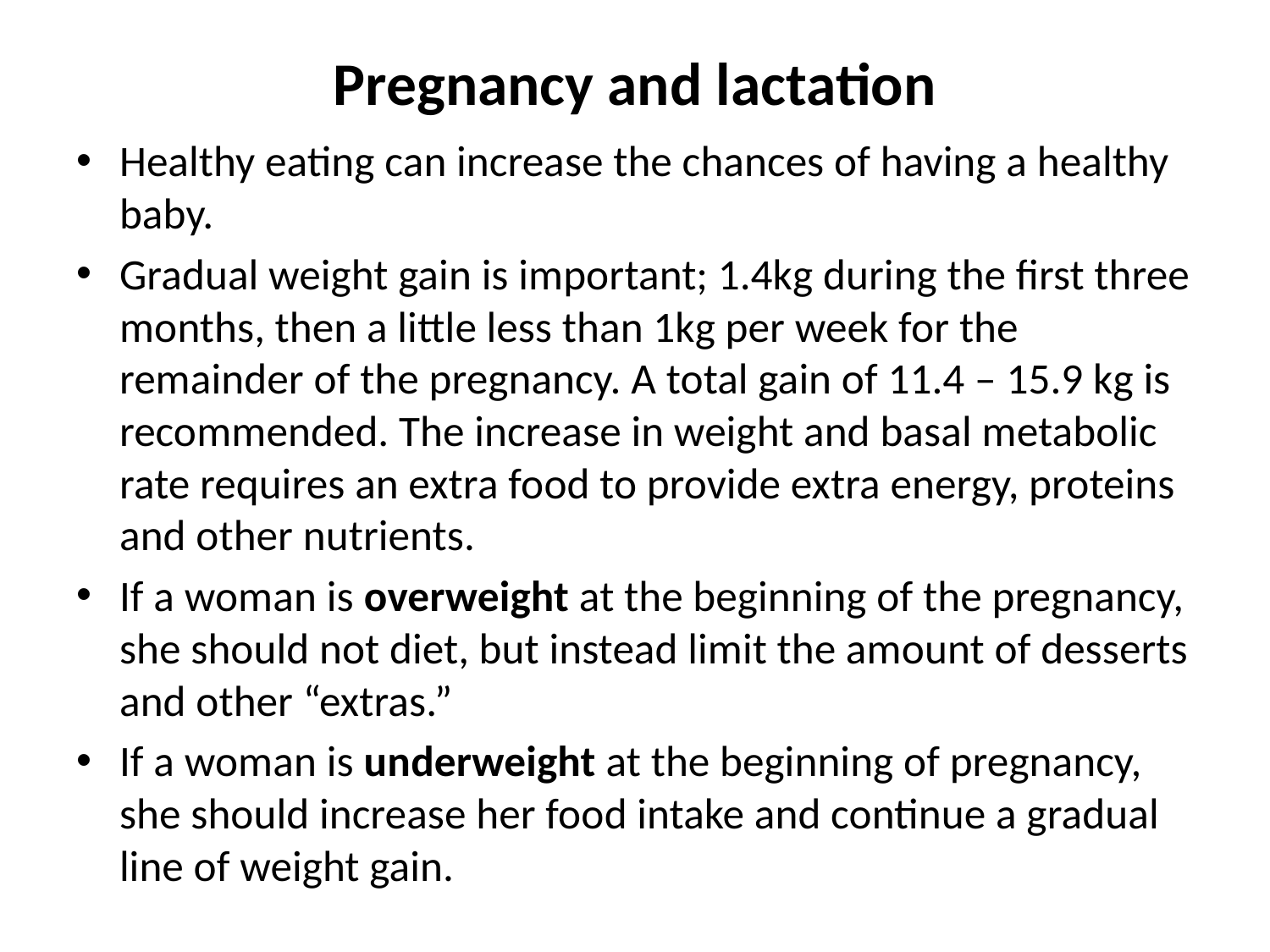

# Pregnancy and lactation
Healthy eating can increase the chances of having a healthy baby.
Gradual weight gain is important; 1.4kg during the first three months, then a little less than 1kg per week for the remainder of the pregnancy. A total gain of 11.4 – 15.9 kg is recommended. The increase in weight and basal metabolic rate requires an extra food to provide extra energy, proteins and other nutrients.
If a woman is overweight at the beginning of the pregnancy, she should not diet, but instead limit the amount of desserts and other “extras.”
If a woman is underweight at the beginning of pregnancy, she should increase her food intake and continue a gradual line of weight gain.